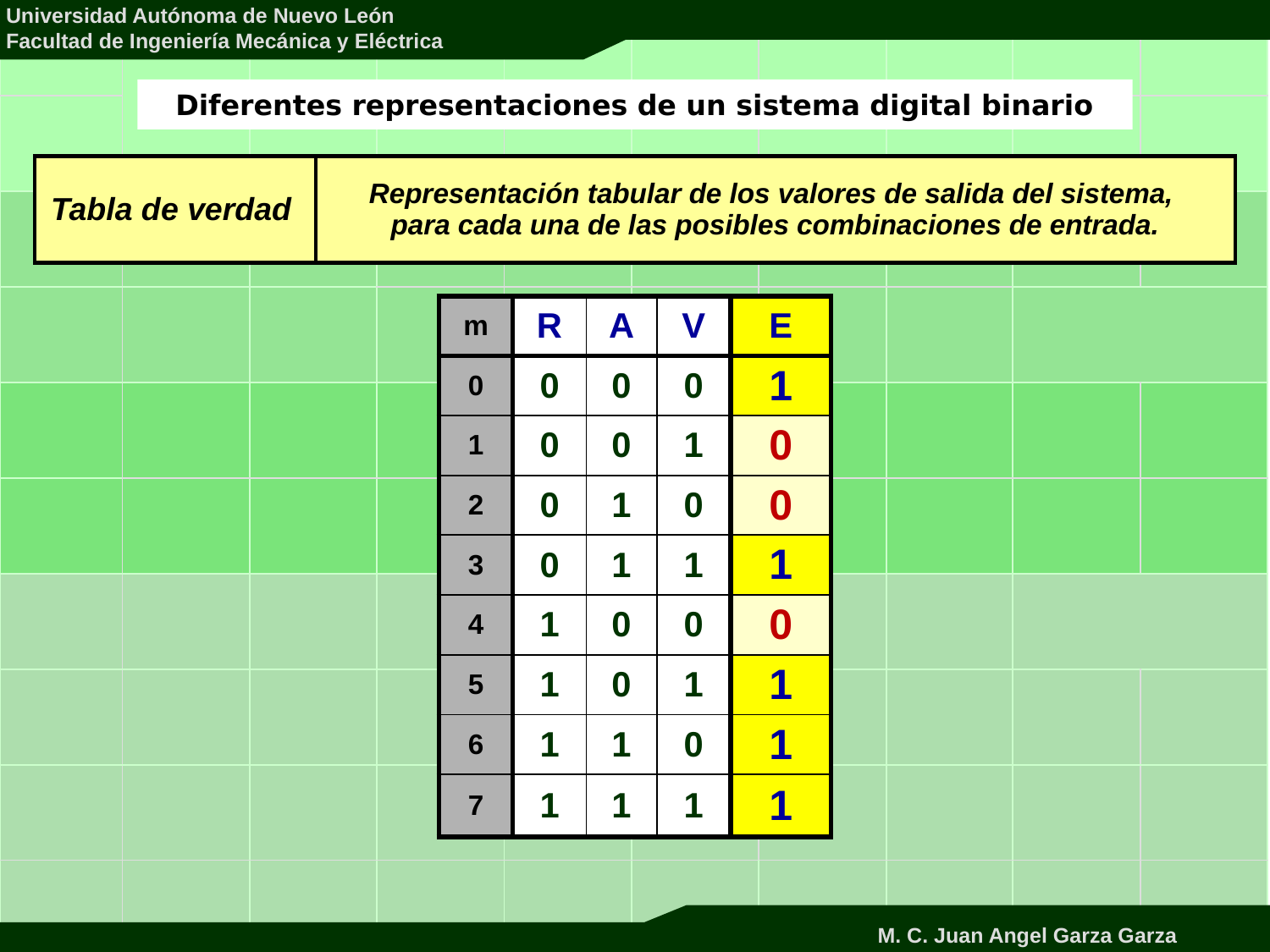

# Diferentes representaciones de un sistema digital binario
| Tabla de verdad | Representación tabular de los valores de salida del sistema, para cada una de las posibles combinaciones de entrada. |
| --- | --- |
| m | R | A | V | E |
| --- | --- | --- | --- | --- |
| 0 | 0 | 0 | 0 | 1 |
| 1 | 0 | 0 | 1 | 0 |
| 2 | 0 | 1 | 0 | 0 |
| 3 | 0 | 1 | 1 | 1 |
| 4 | 1 | 0 | 0 | 0 |
| 5 | 1 | 0 | 1 | 1 |
| 6 | 1 | 1 | 0 | 1 |
| 7 | 1 | 1 | 1 | 1 |